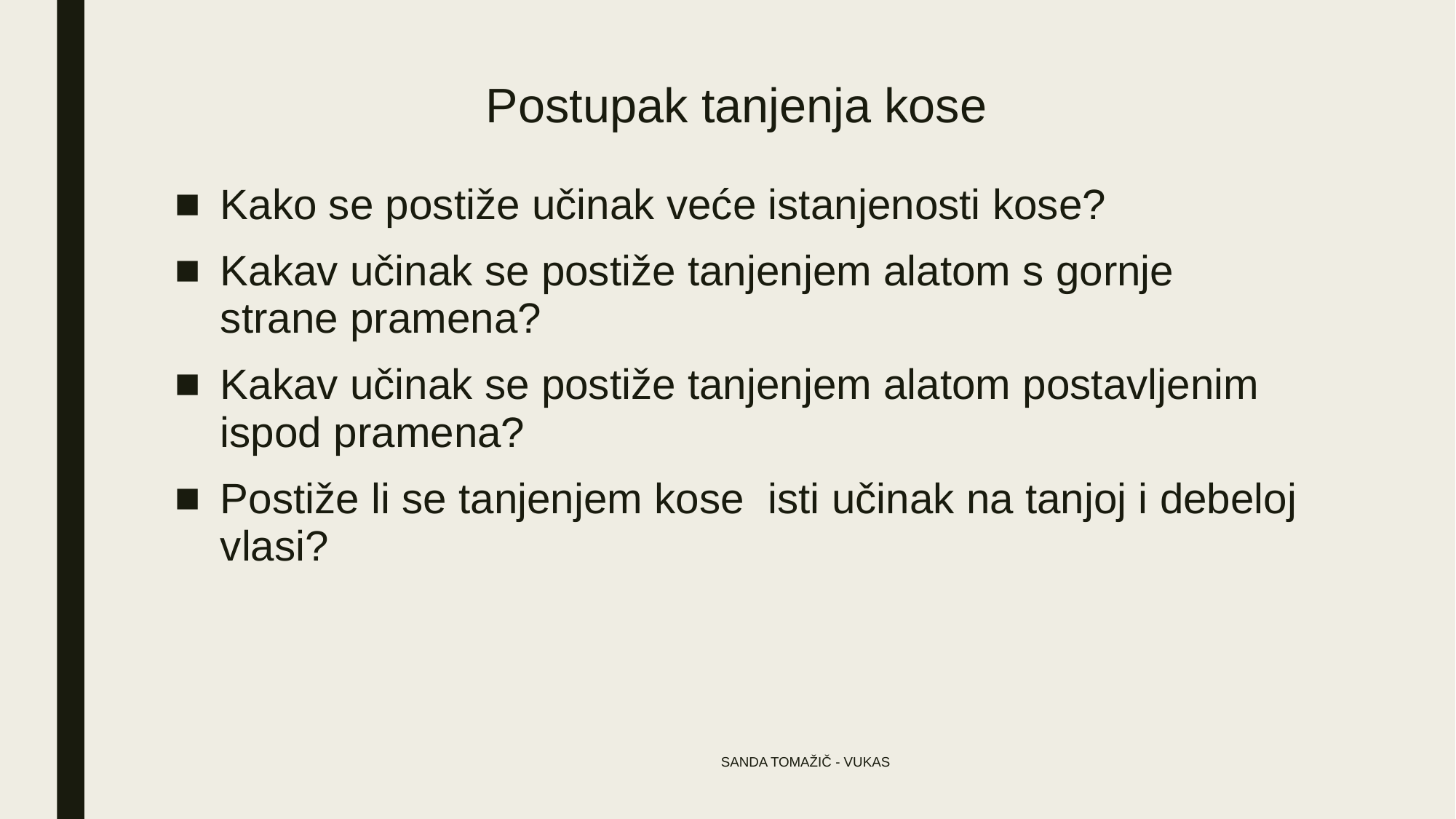

# Postupak tanjenja kose
Kako se postiže učinak veće istanjenosti kose?
Kakav učinak se postiže tanjenjem alatom s gornje strane pramena?
Kakav učinak se postiže tanjenjem alatom postavljenim ispod pramena?
Postiže li se tanjenjem kose  isti učinak na tanjoj i debeloj vlasi?

                                                                                                                                               SANDA TOMAŽIČ - VUKAS

                                                                                                                                               SANDA TOMAŽIČ - VUKAS